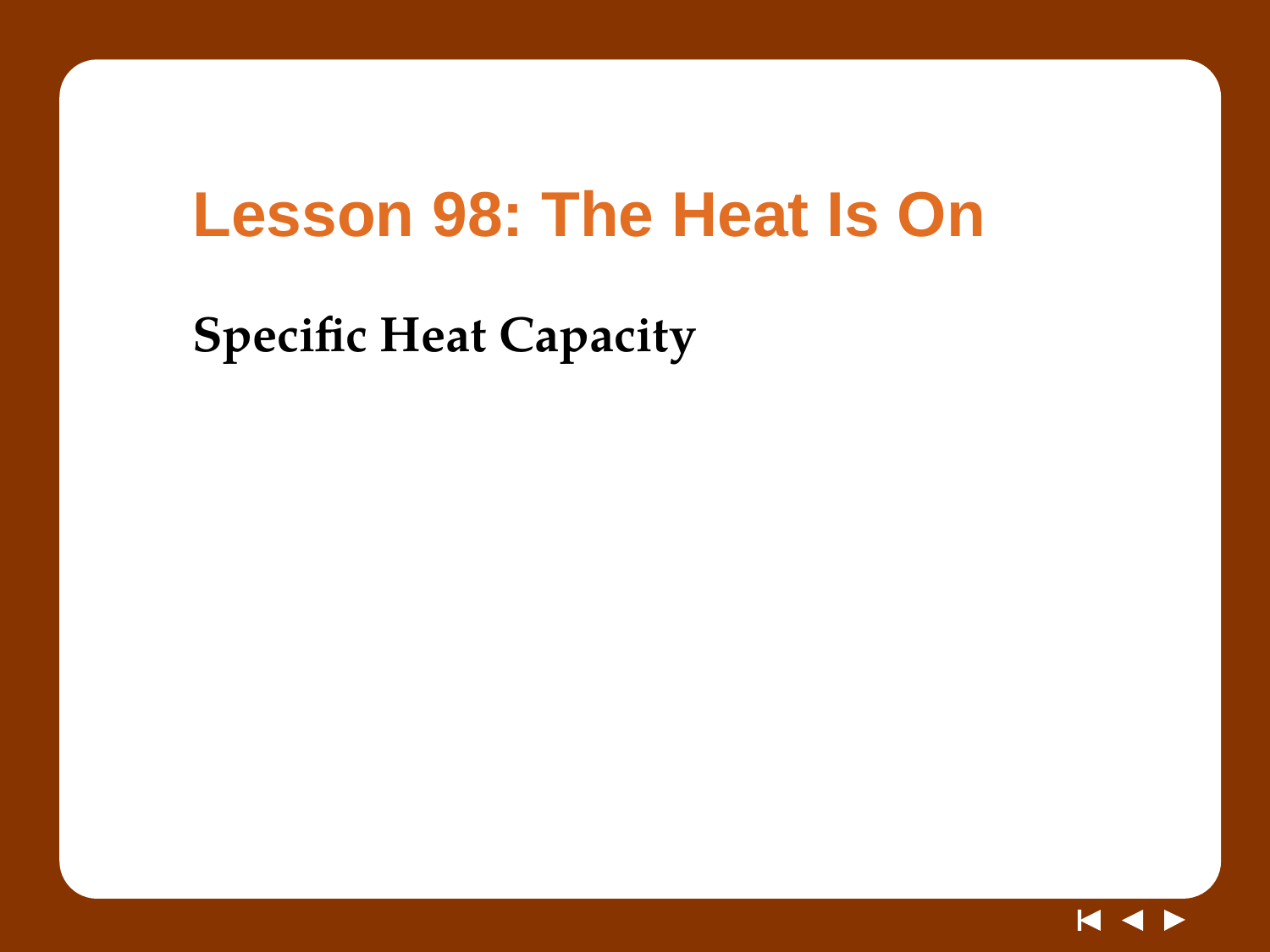

# Lesson 98: The Heat Is On
Specific Heat Capacity